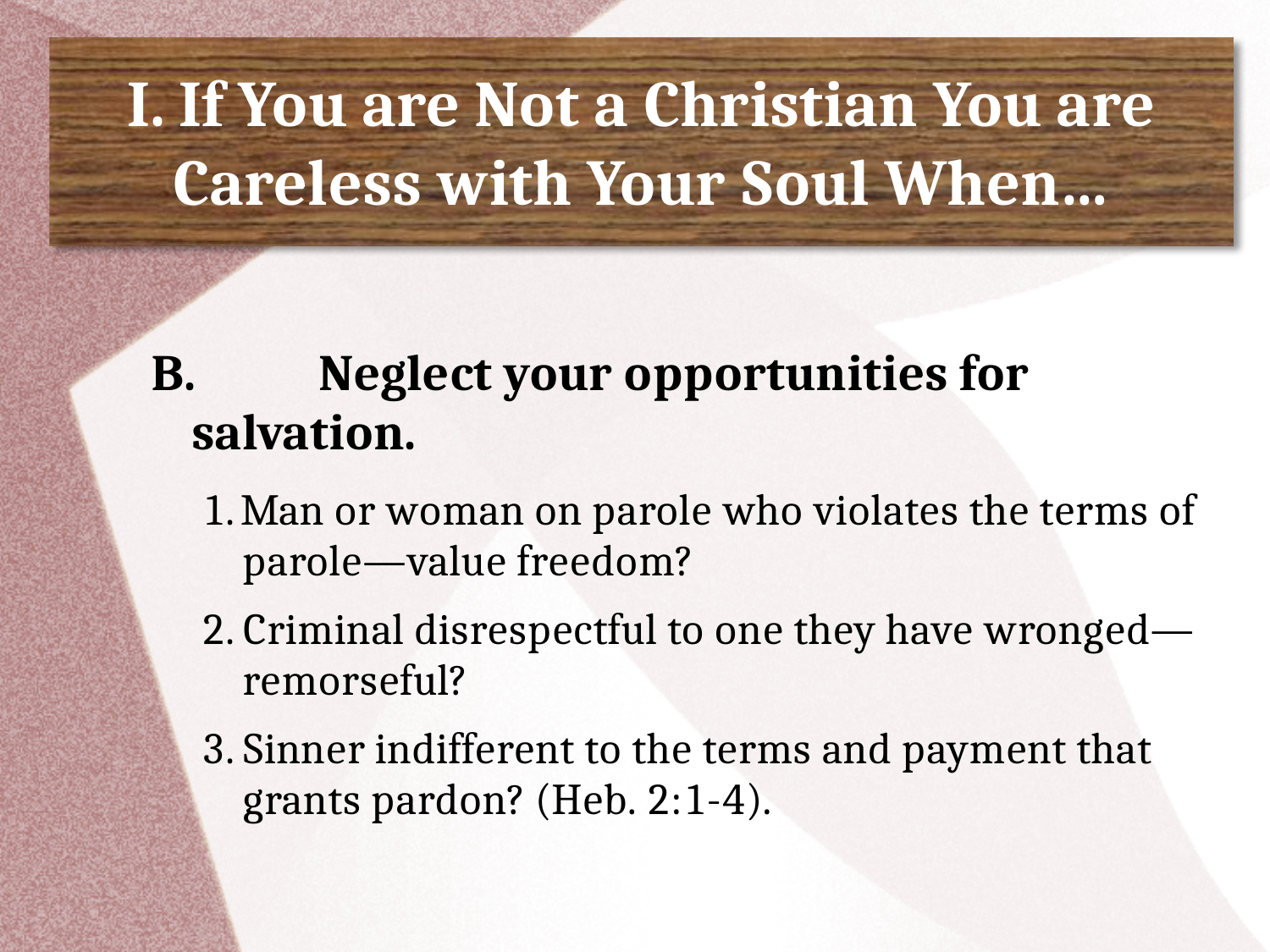

# I. If You are Not a Christian You are Careless with Your Soul When…
B.	Neglect your opportunities for salvation.
1.	Man or woman on parole who violates the terms of parole—value freedom?
2.	Criminal disrespectful to one they have wronged—remorseful?
3.	Sinner indifferent to the terms and payment that grants pardon? (Heb. 2:1-4).